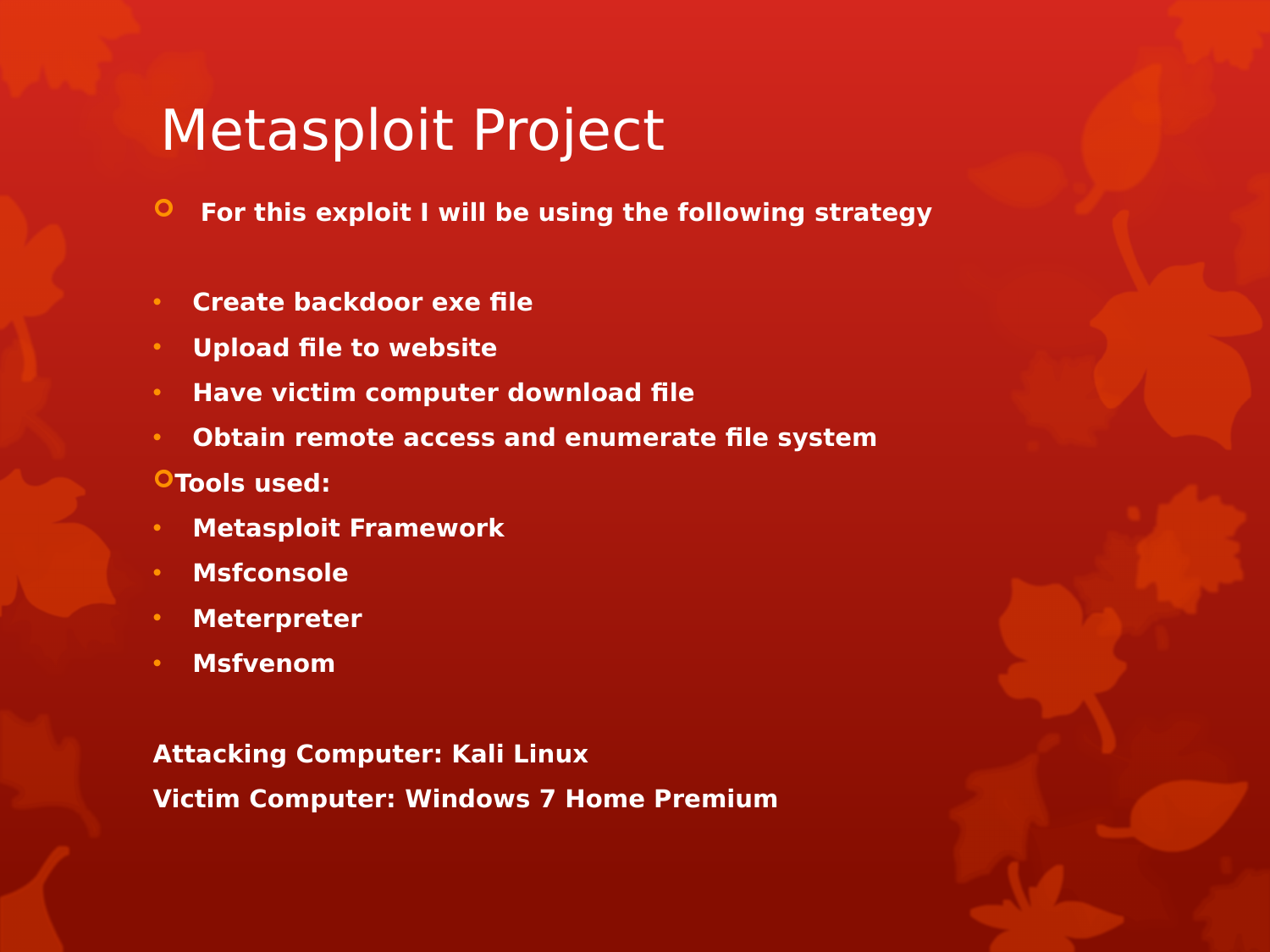

# Metasploit Project
For this exploit I will be using the following strategy

Create backdoor exe file
Upload file to website
Have victim computer download file
Obtain remote access and enumerate file system
Tools used:
Metasploit Framework
Msfconsole
Meterpreter
Msfvenom

Attacking Computer: Kali Linux
Victim Computer: Windows 7 Home Premium